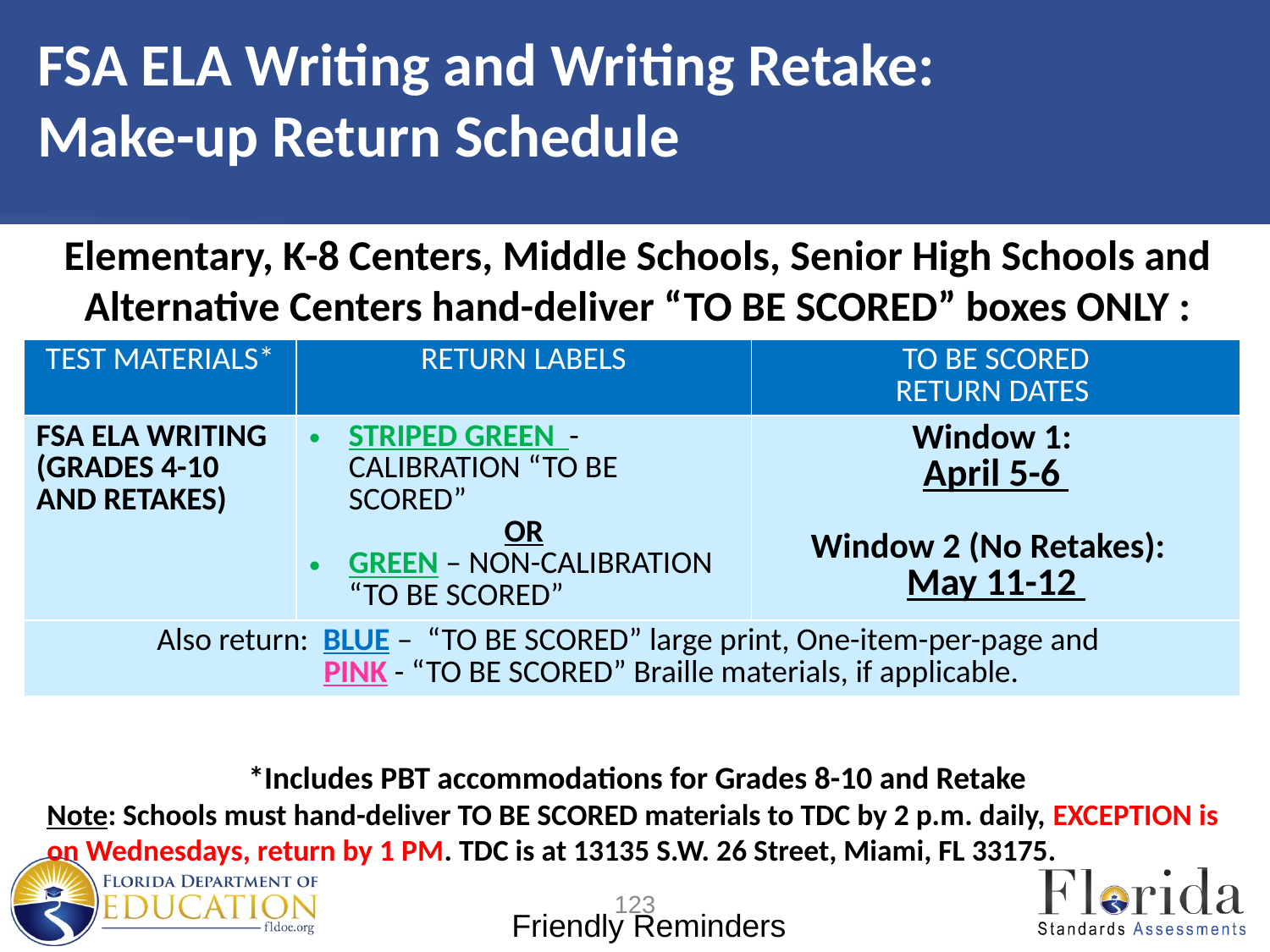

# FSA ELA Writing and Writing Retake: Make-up Return Schedule
Elementary, K-8 Centers, Middle Schools, Senior High Schools and Alternative Centers hand-deliver “TO BE SCORED” boxes ONLY :
| TEST MATERIALS\* | RETURN LABELS | TO BE SCORED RETURN DATES |
| --- | --- | --- |
| FSA ELA WRITING (GRADES 4-10 AND RETAKES) | STRIPED GREEN - CALIBRATION “TO BE SCORED” OR GREEN – NON-CALIBRATION “TO BE SCORED” | Window 1: April 5-6 Window 2 (No Retakes): May 11-12 |
| Also return: BLUE – “TO BE SCORED” large print, One-item-per-page and PINK - “TO BE SCORED” Braille materials, if applicable. |  |  |
*Includes PBT accommodations for Grades 8-10 and Retake
Note: Schools must hand-deliver TO BE SCORED materials to TDC by 2 p.m. daily, EXCEPTION is on Wednesdays, return by 1 PM. TDC is at 13135 S.W. 26 Street, Miami, FL 33175.
123
Friendly Reminders